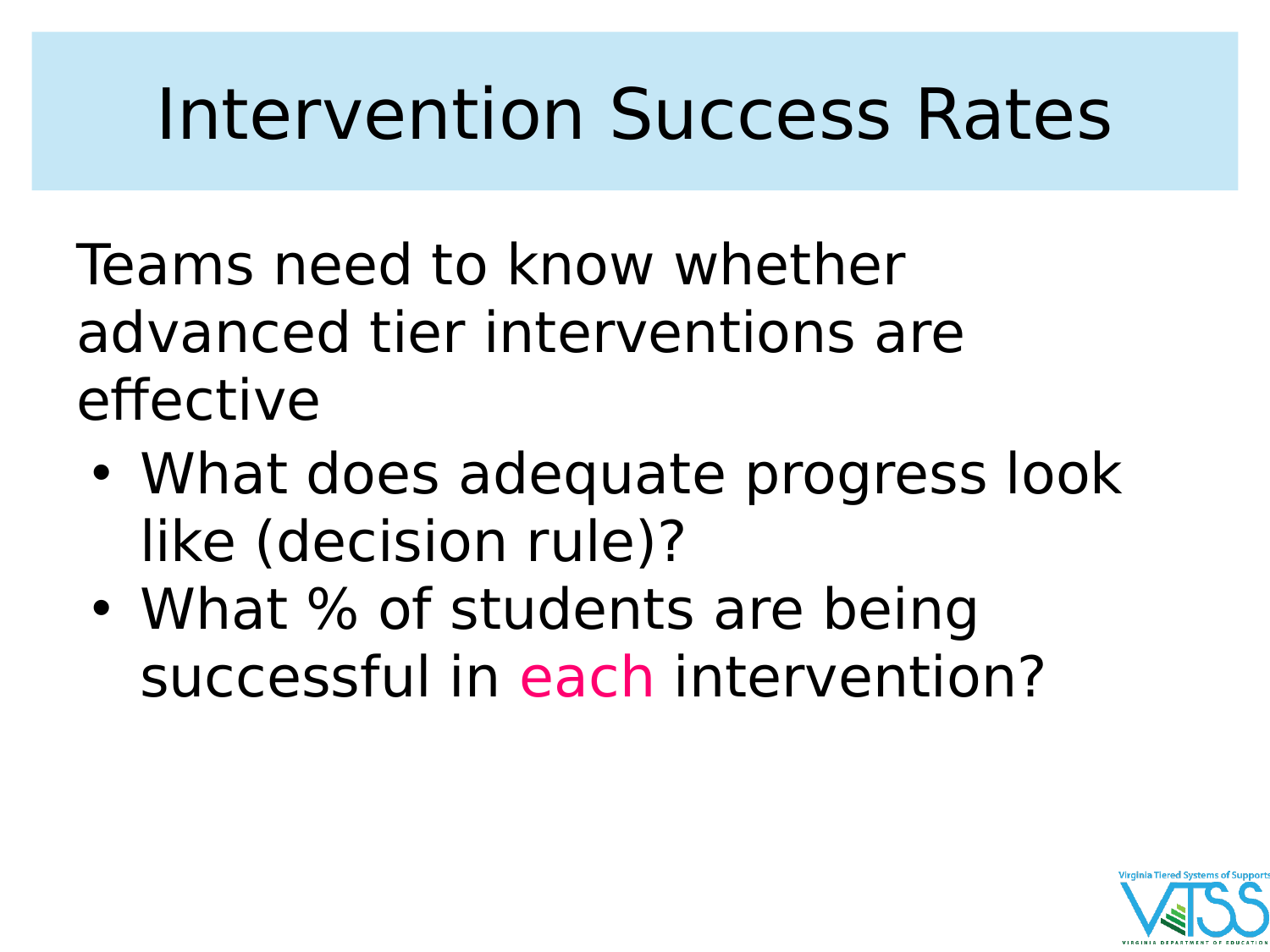

# Intervention Success Rates
Teams need to know whether advanced tier interventions are effective
What does adequate progress look like (decision rule)?
What % of students are being successful in each intervention?